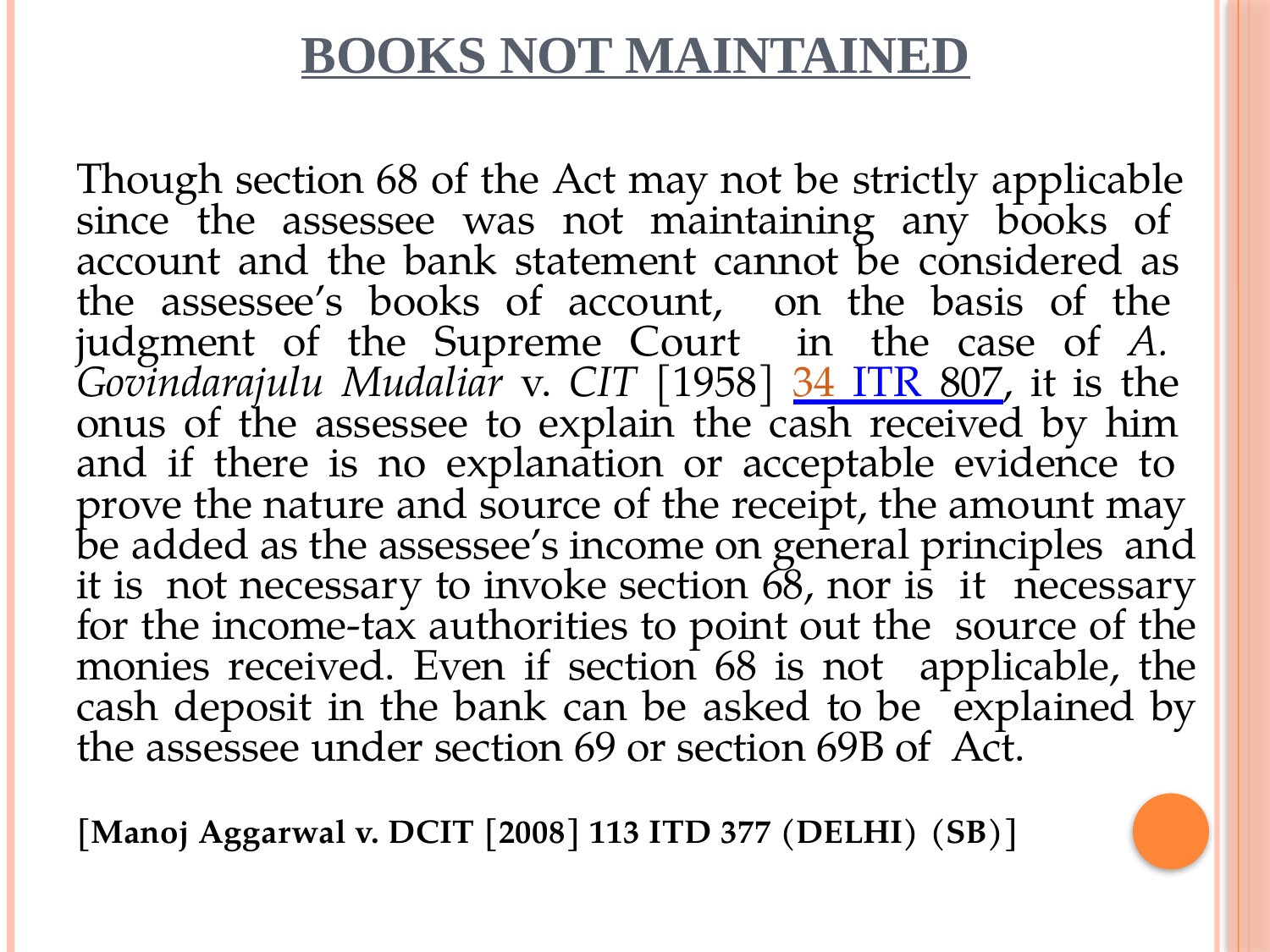

# BOOKS NOT MAINTAINED
Though section 68 of the Act may not be strictly applicable  since the assessee was not maintaining any books of  account and the bank statement cannot be considered as  the assessee’s books of account,  on the basis of the  judgment of the Supreme Court  in the case of A.  Govindarajulu Mudaliar v. CIT [1958] 34 ITR 807, it is the  onus of the assessee to explain the cash received by him  and if there is no explanation or acceptable evidence to  prove the nature and source of the receipt, the amount may  be added as the assessee’s income on general principles  and it is not necessary to invoke section 68, nor is  it  necessary for the income-tax authorities to point out the  source of the monies received. Even if section 68 is not  applicable, the cash deposit in the bank can be asked to be  explained by the assessee under section 69 or section 69B of  Act.
[Manoj Aggarwal v. DCIT [2008] 113 ITD 377 (DELHI) (SB)]